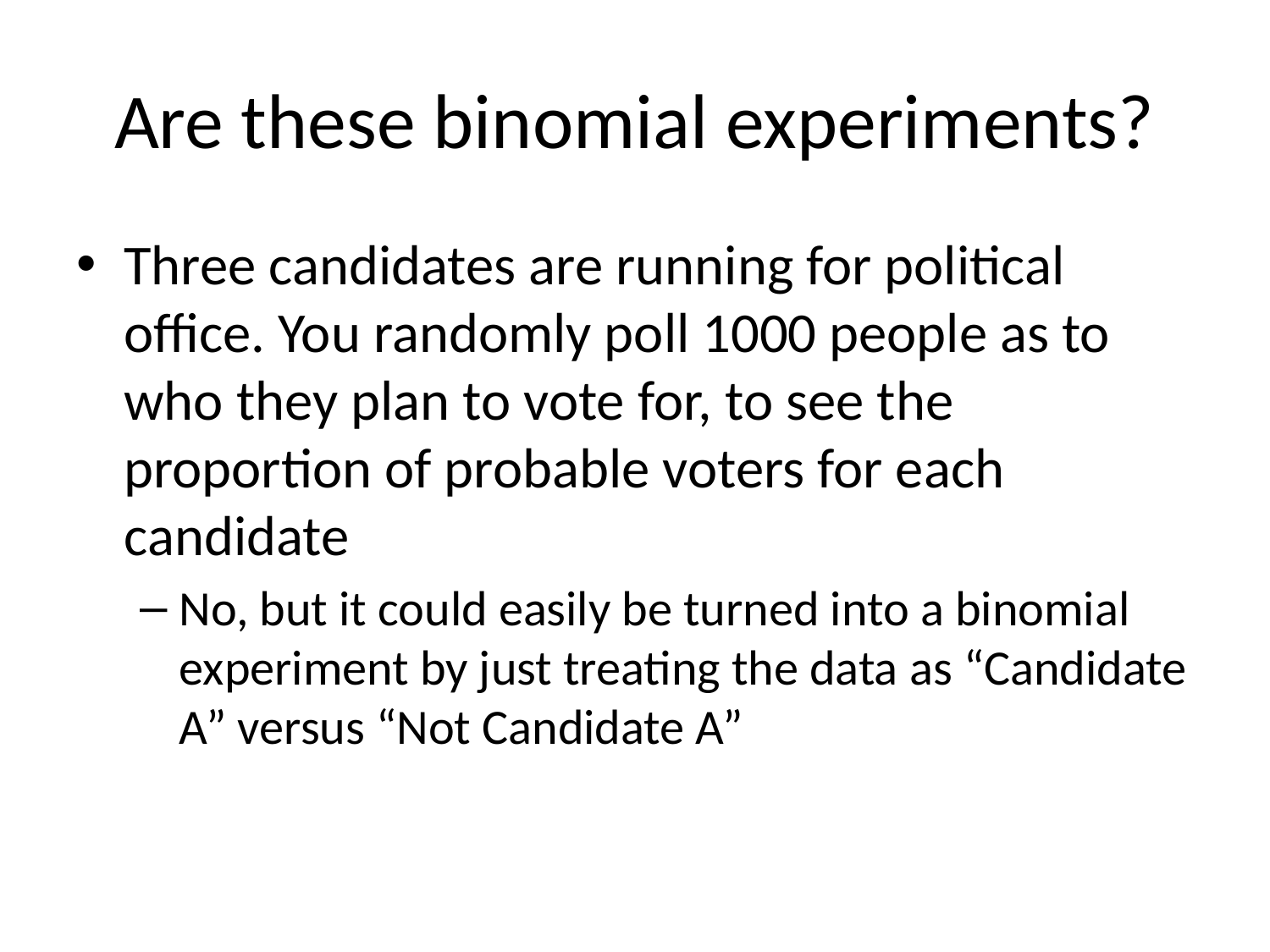

# Are these binomial experiments?
Three candidates are running for political office. You randomly poll 1000 people as to who they plan to vote for, to see the proportion of probable voters for each candidate
No, but it could easily be turned into a binomial experiment by just treating the data as “Candidate A” versus “Not Candidate A”